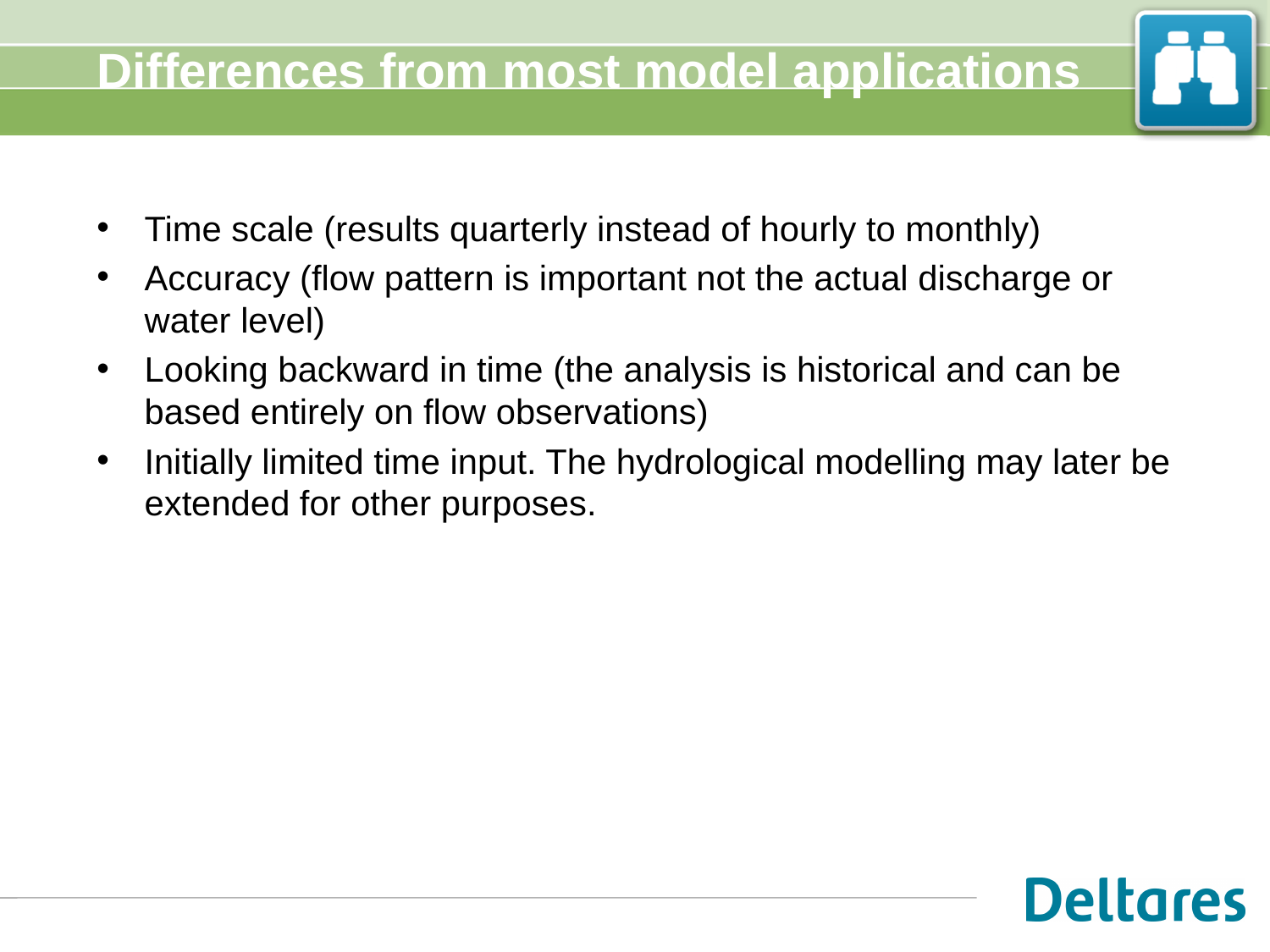

# Differences from most model applications
Time scale (results quarterly instead of hourly to monthly)
Accuracy (flow pattern is important not the actual discharge or water level)
Looking backward in time (the analysis is historical and can be based entirely on flow observations)
Initially limited time input. The hydrological modelling may later be extended for other purposes.